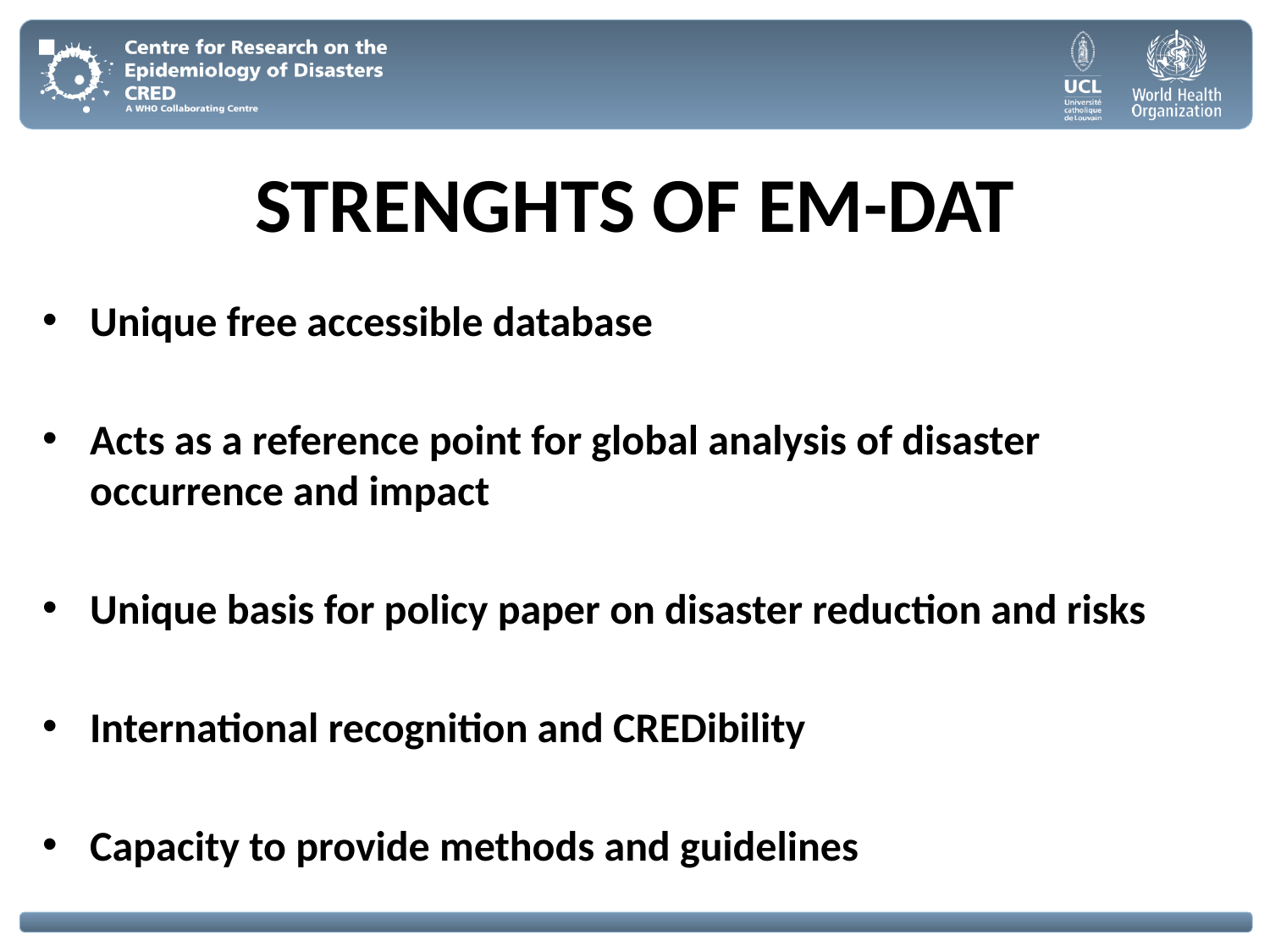

# STRENGHTS OF EM-DAT
Unique free accessible database

Acts as a reference point for global analysis of disaster occurrence and impact

Unique basis for policy paper on disaster reduction and risks

International recognition and CREDibility

Capacity to provide methods and guidelines